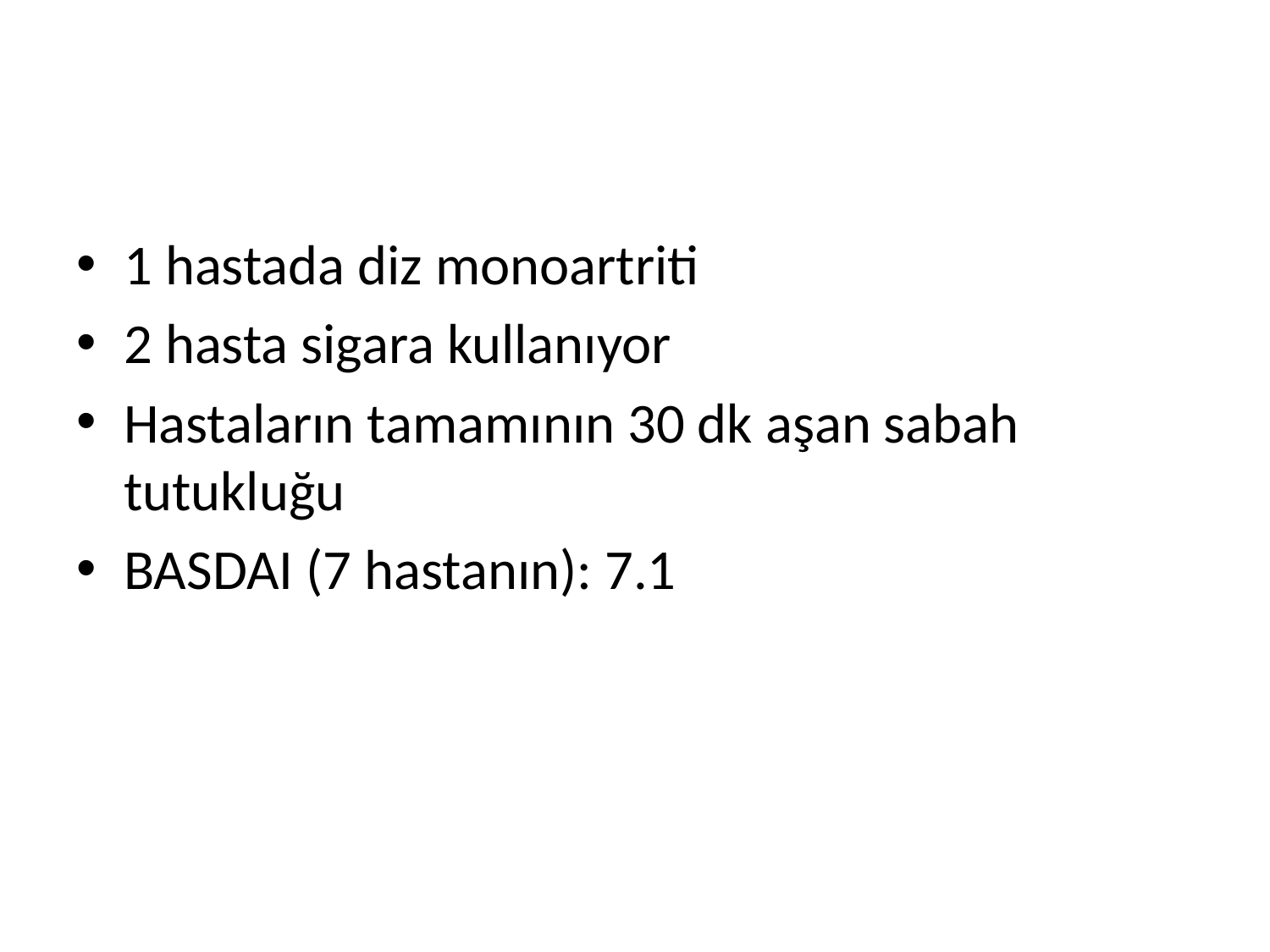

#
1 hastada diz monoartriti
2 hasta sigara kullanıyor
Hastaların tamamının 30 dk aşan sabah tutukluğu
BASDAI (7 hastanın): 7.1